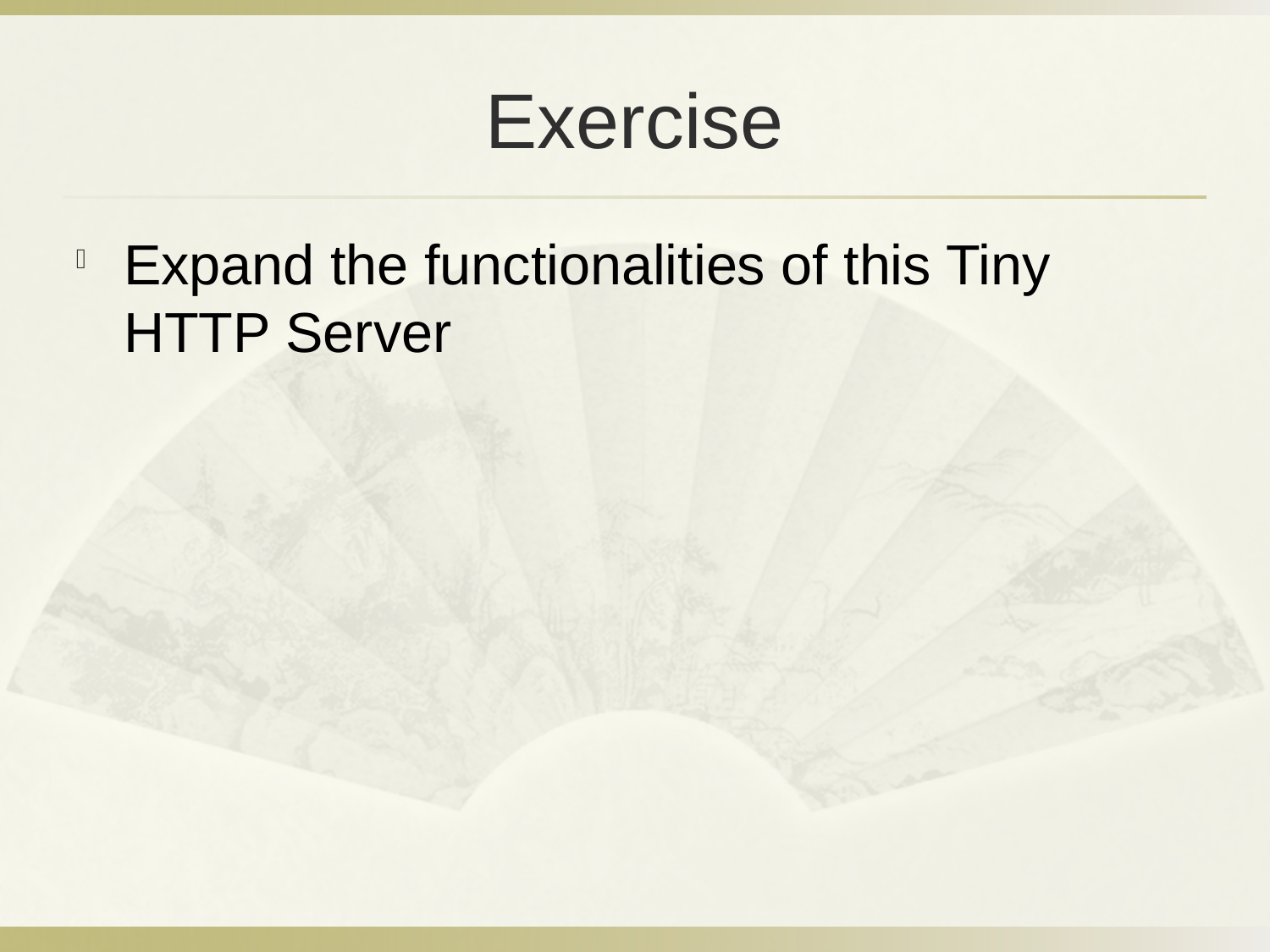

# Exercise
Expand the functionalities of this Tiny HTTP Server